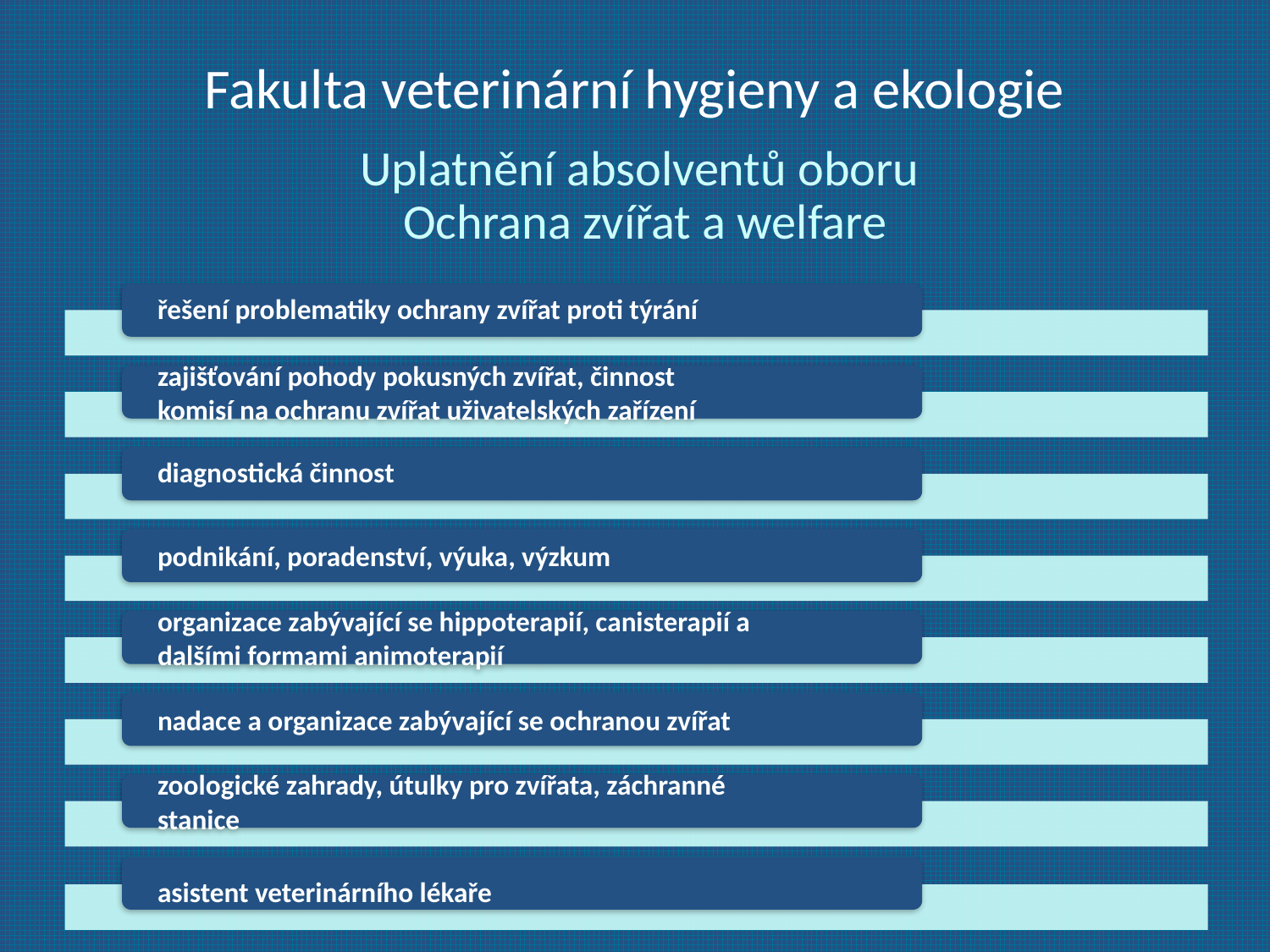

Fakulta veterinární hygieny a ekologie
# Uplatnění absolventů oboru Ochrana zvířat a welfare
řešení problematiky ochrany zvířat proti týrání
zajišťování pohody pokusných zvířat, činnost
komisí na ochranu zvířat uživatelských zařízení
diagnostická činnost
podnikání, poradenství, výuka, výzkum
organizace zabývající se hippoterapií, canisterapií a
dalšími formami animoterapií
nadace a organizace zabývající se ochranou zvířat
zoologické zahrady, útulky pro zvířata, záchranné
stanice
asistent veterinárního lékaře